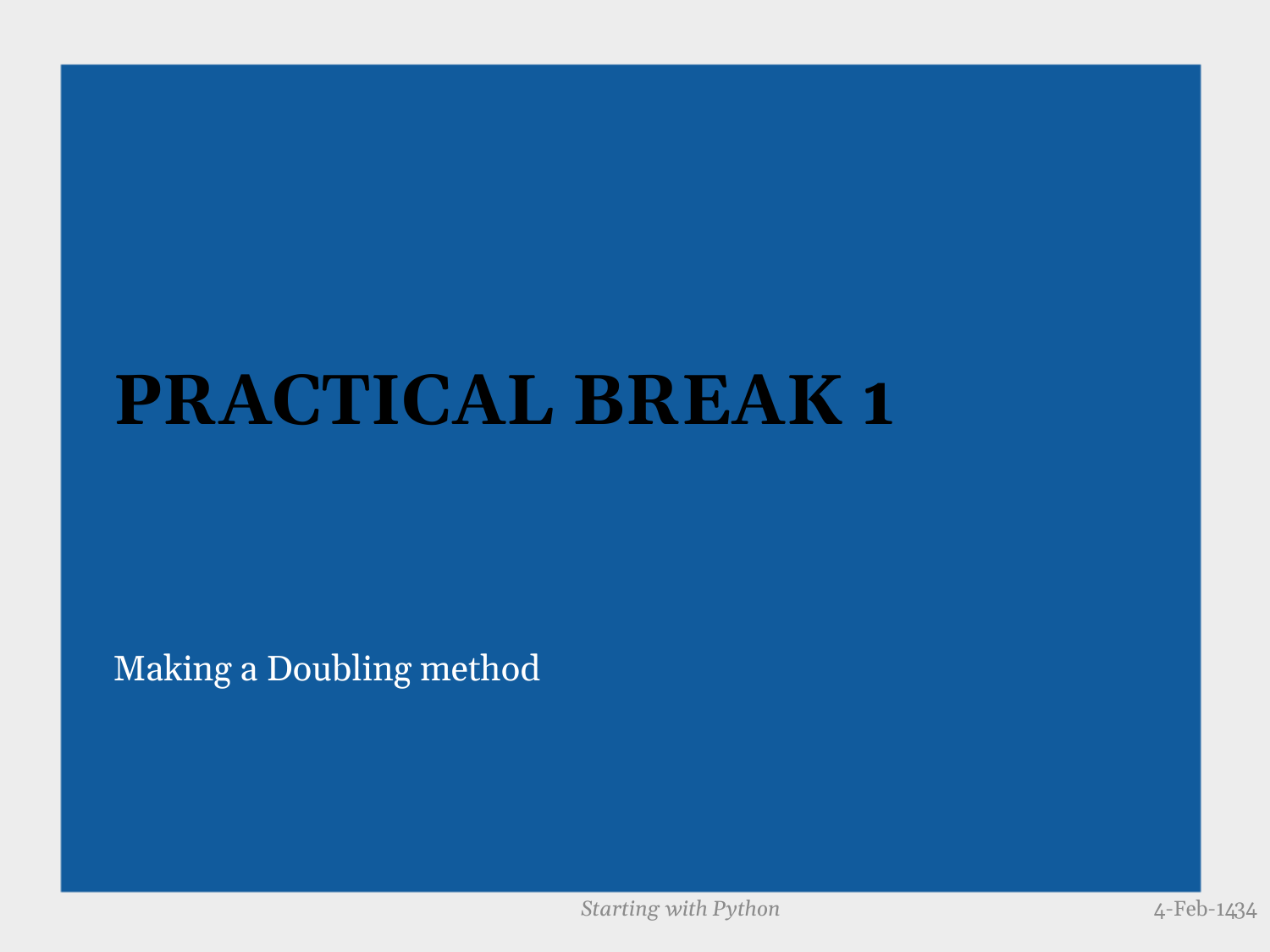

# Practical Break 1
Making a Doubling method
Starting with Python
4-Feb-14
34